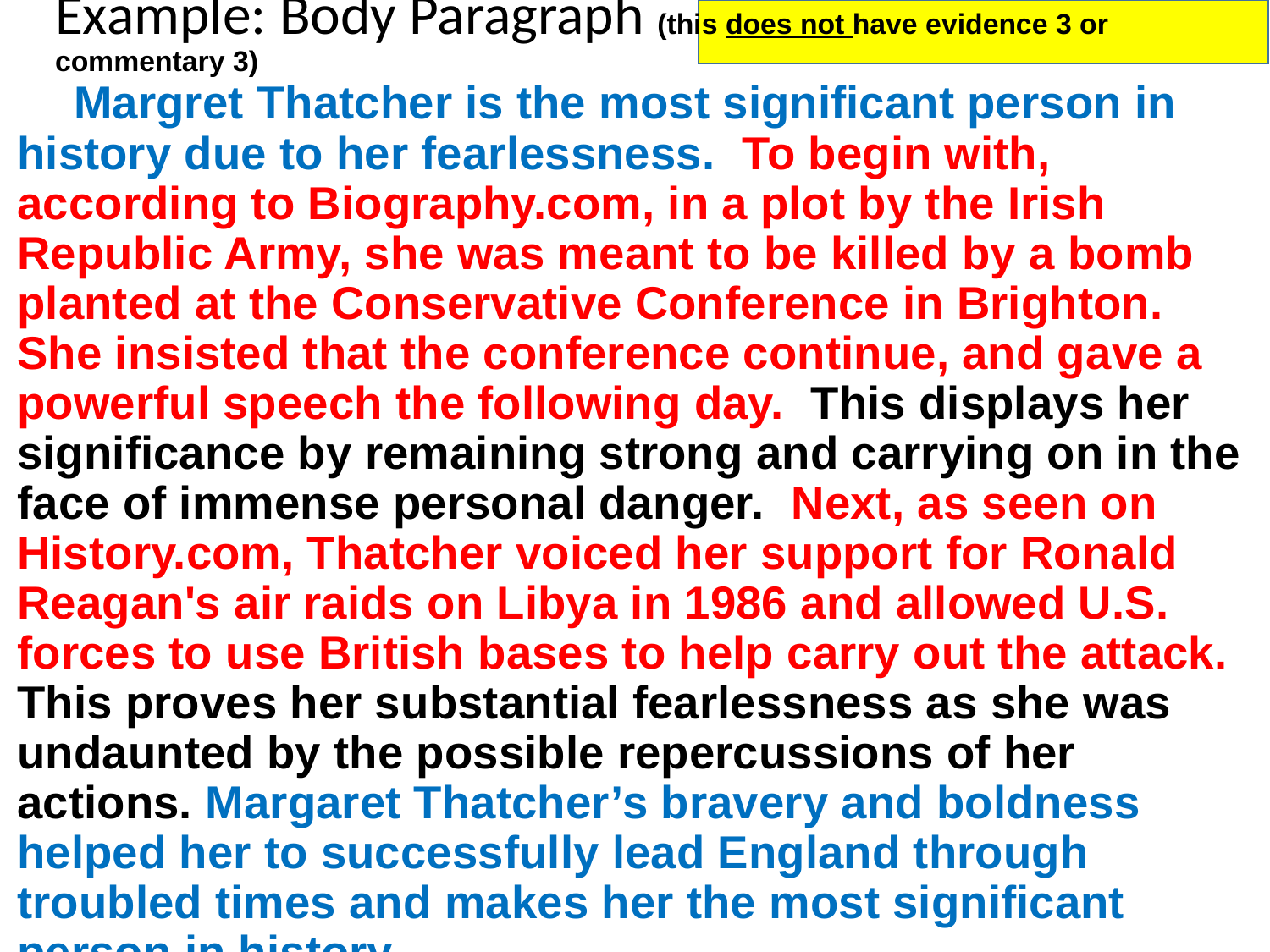

# Example: Body Paragraph (this does not have evidence 3 or commentary 3)

    Margret Thatcher is the most significant person in history due to her fearlessness.  To begin with, according to Biography.com, in a plot by the Irish Republic Army, she was meant to be killed by a bomb planted at the Conservative Conference in Brighton. She insisted that the conference continue, and gave a powerful speech the following day.  This displays her significance by remaining strong and carrying on in the face of immense personal danger.  Next, as seen on History.com, Thatcher voiced her support for Ronald Reagan's air raids on Libya in 1986 and allowed U.S. forces to use British bases to help carry out the attack.  This proves her substantial fearlessness as she was undaunted by the possible repercussions of her actions. Margaret Thatcher’s bravery and boldness helped her to successfully lead England through troubled times and makes her the most significant person in history.